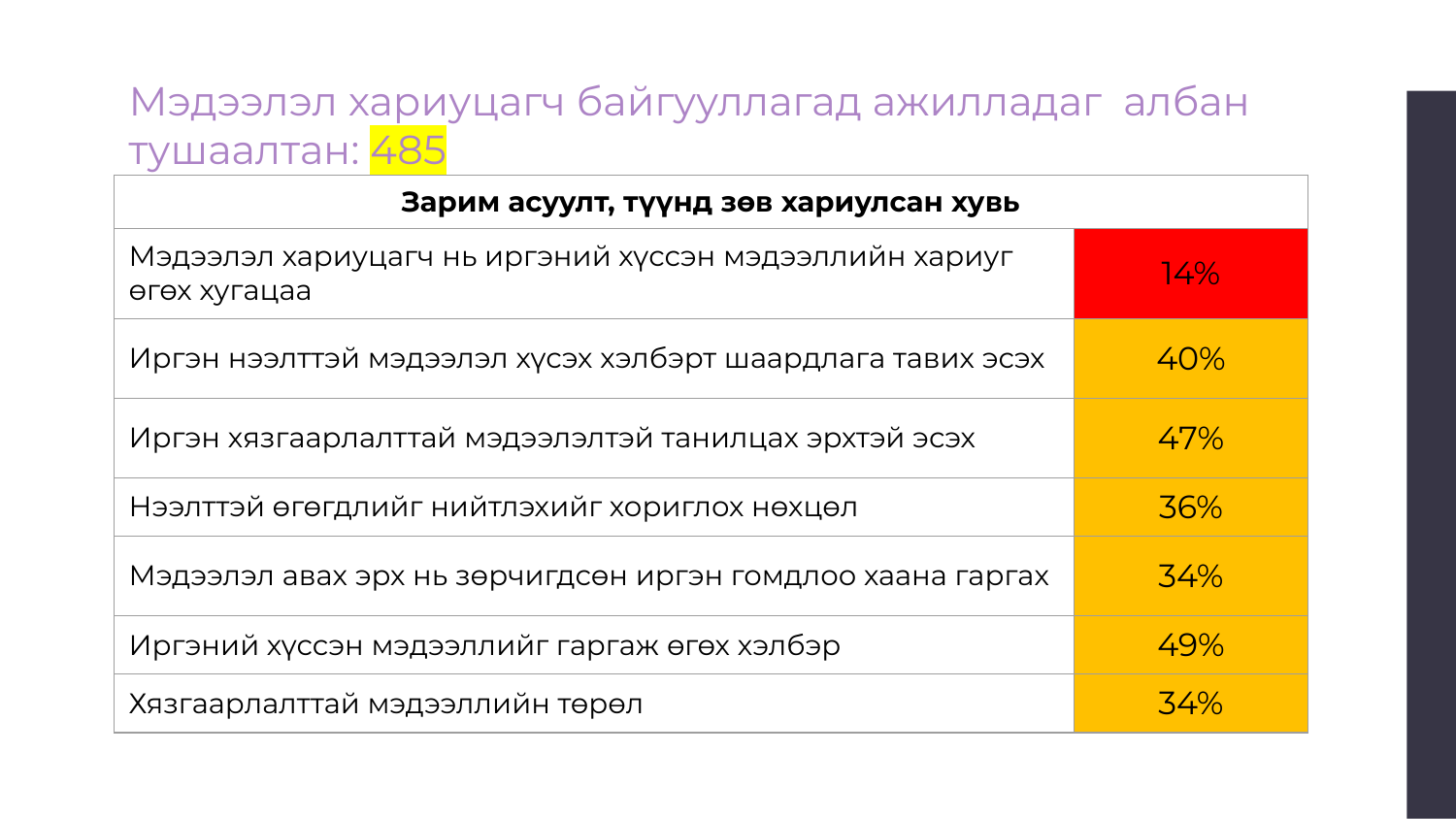

# Мэдээлэл хариуцагч байгууллагад ажилладаг  албан тушаалтан: 485
| Зарим асуулт, түүнд зөв хариулсан хувь |  |
| --- | --- |
| Мэдээлэл хариуцагч нь иргэний хүссэн мэдээллийн хариуг өгөх хугацаа | 14% |
| Иргэн нээлттэй мэдээлэл хүсэх хэлбэрт шаардлага тавих эсэх | 40% |
| Иргэн хязгаарлалттай мэдээлэлтэй танилцах эрхтэй эсэх | 47% |
| Нээлттэй өгөгдлийг нийтлэхийг хориглох нөхцөл | 36% |
| Мэдээлэл авах эрх нь зөрчигдсөн иргэн гомдлоо хаана гаргах | 34% |
| Иргэний хүссэн мэдээллийг гаргаж өгөх хэлбэр | 49% |
| Хязгаарлалттай мэдээллийн төрөл | 34% |